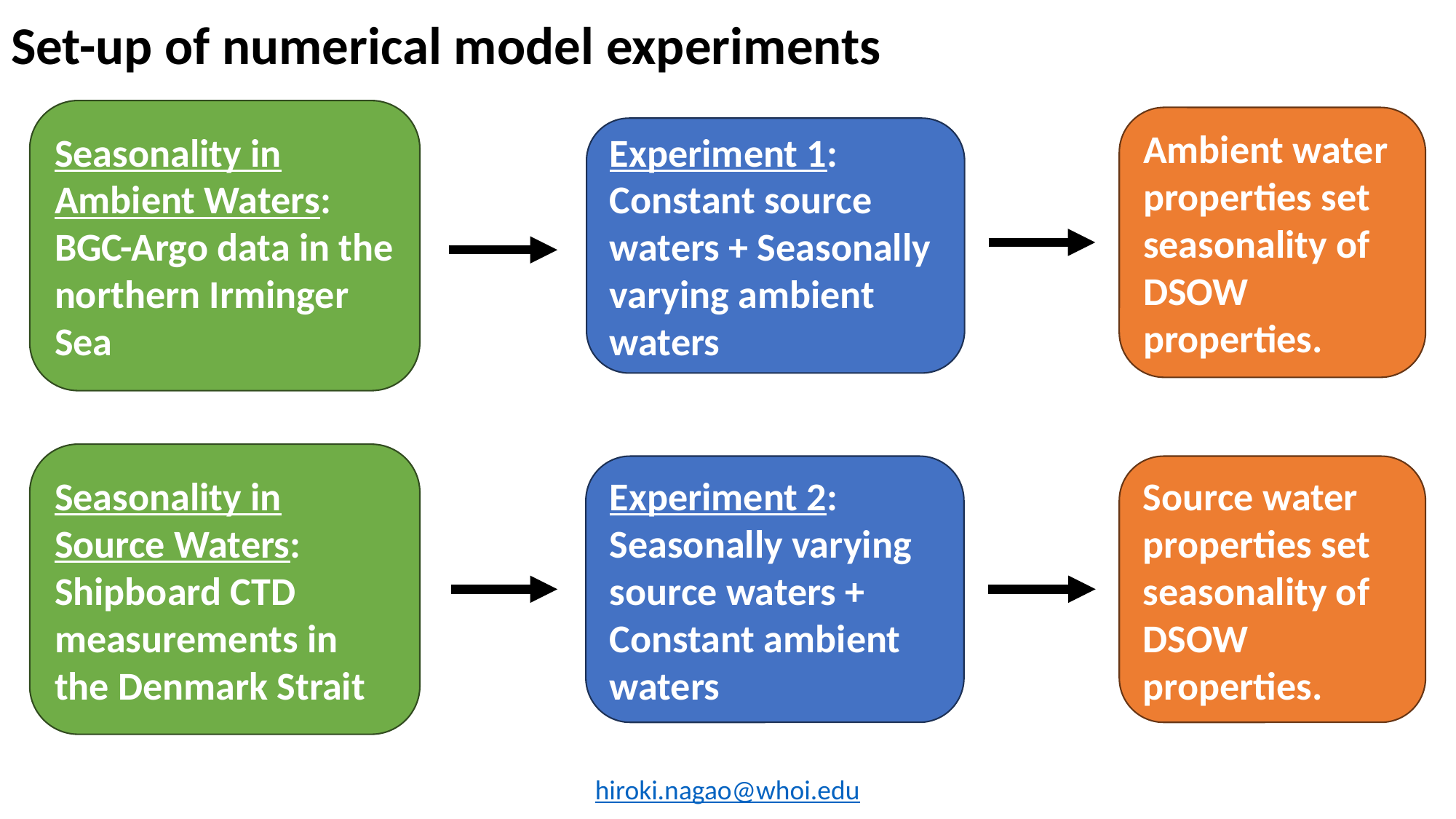

# Set-up of numerical model experiments
Seasonality in Ambient Waters: BGC-Argo data in the northern Irminger Sea
Ambient water properties set seasonality of DSOW properties.
Experiment 1: Constant source waters + Seasonally varying ambient waters
Seasonality in Source Waters: Shipboard CTD measurements in the Denmark Strait
Experiment 2: Seasonally varying source waters + Constant ambient waters
Source water properties set seasonality of DSOW properties.
hiroki.nagao@whoi.edu